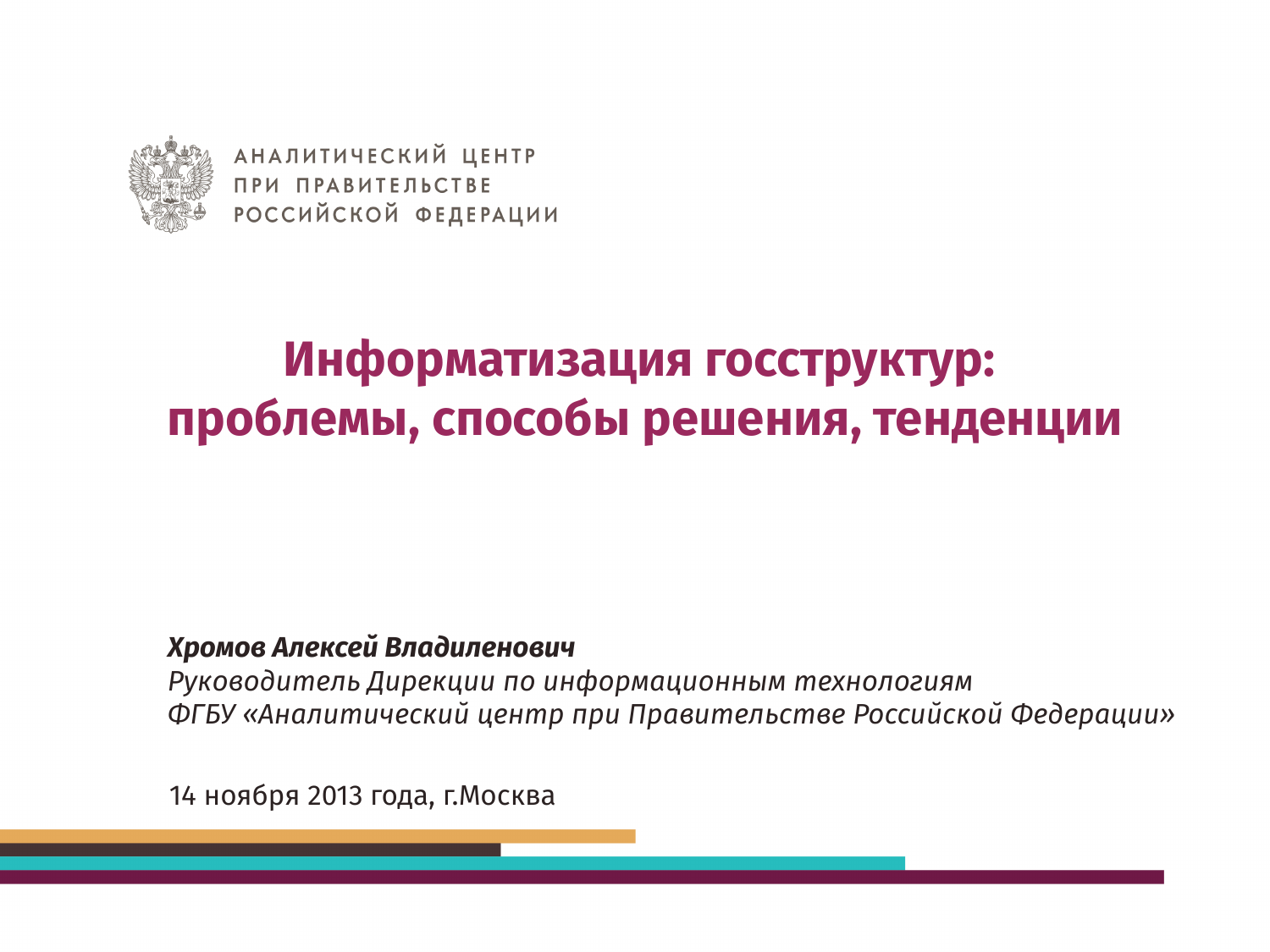

Информатизация госструктур:
проблемы, способы решения, тенденции
Хромов Алексей Владиленович
Руководитель Дирекции по информационным технологиям
ФГБУ «Аналитический центр при Правительстве Российской Федерации»
14 ноября 2013 года, г.Москва